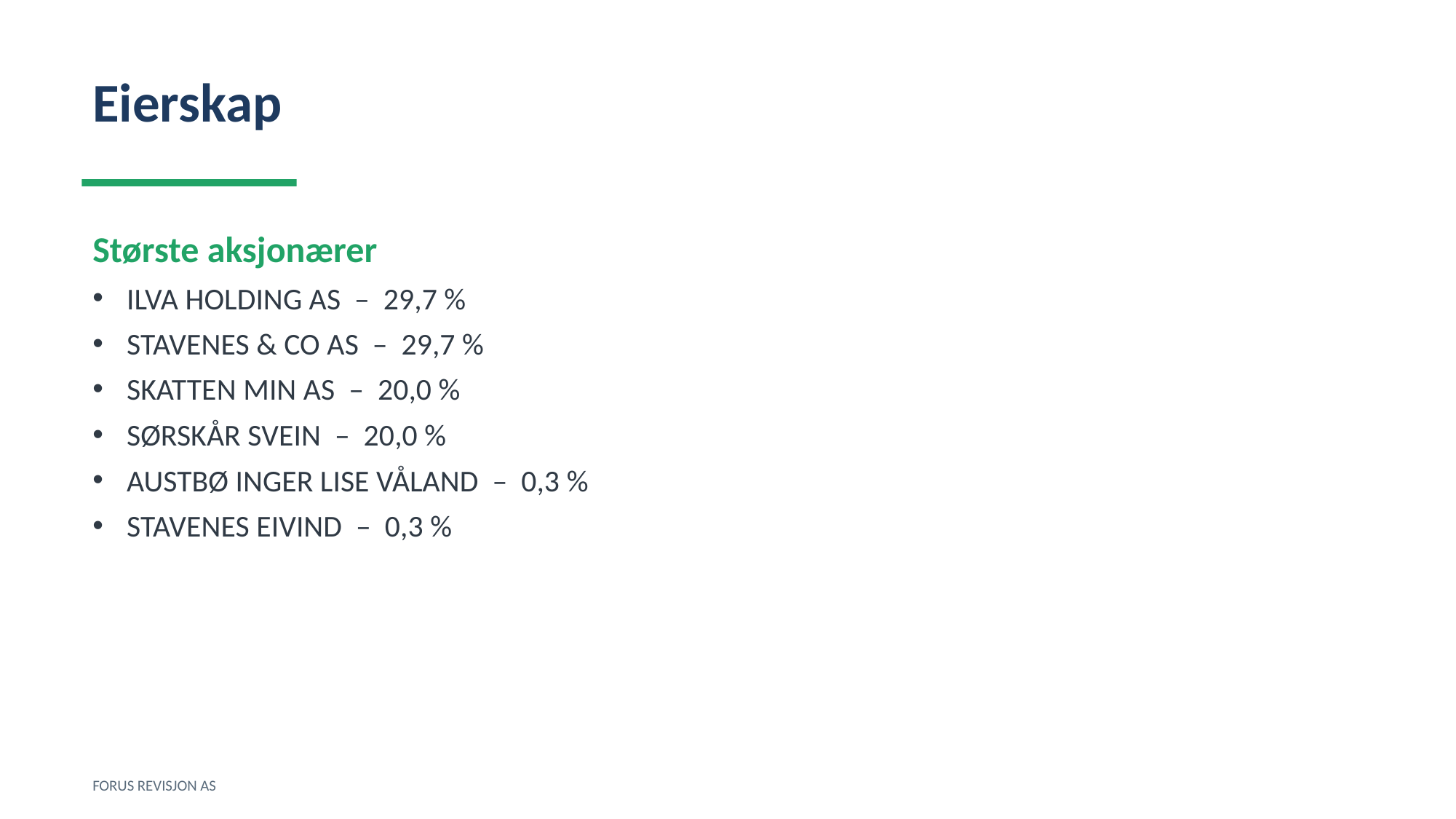

Eierskap

Største aksjonærer
ILVA HOLDING AS  –  29,7 %
STAVENES & CO AS  –  29,7 %
SKATTEN MIN AS  –  20,0 %
SØRSKÅR SVEIN  –  20,0 %
AUSTBØ INGER LISE VÅLAND  –  0,3 %
STAVENES EIVIND  –  0,3 %
FORUS REVISJON AS